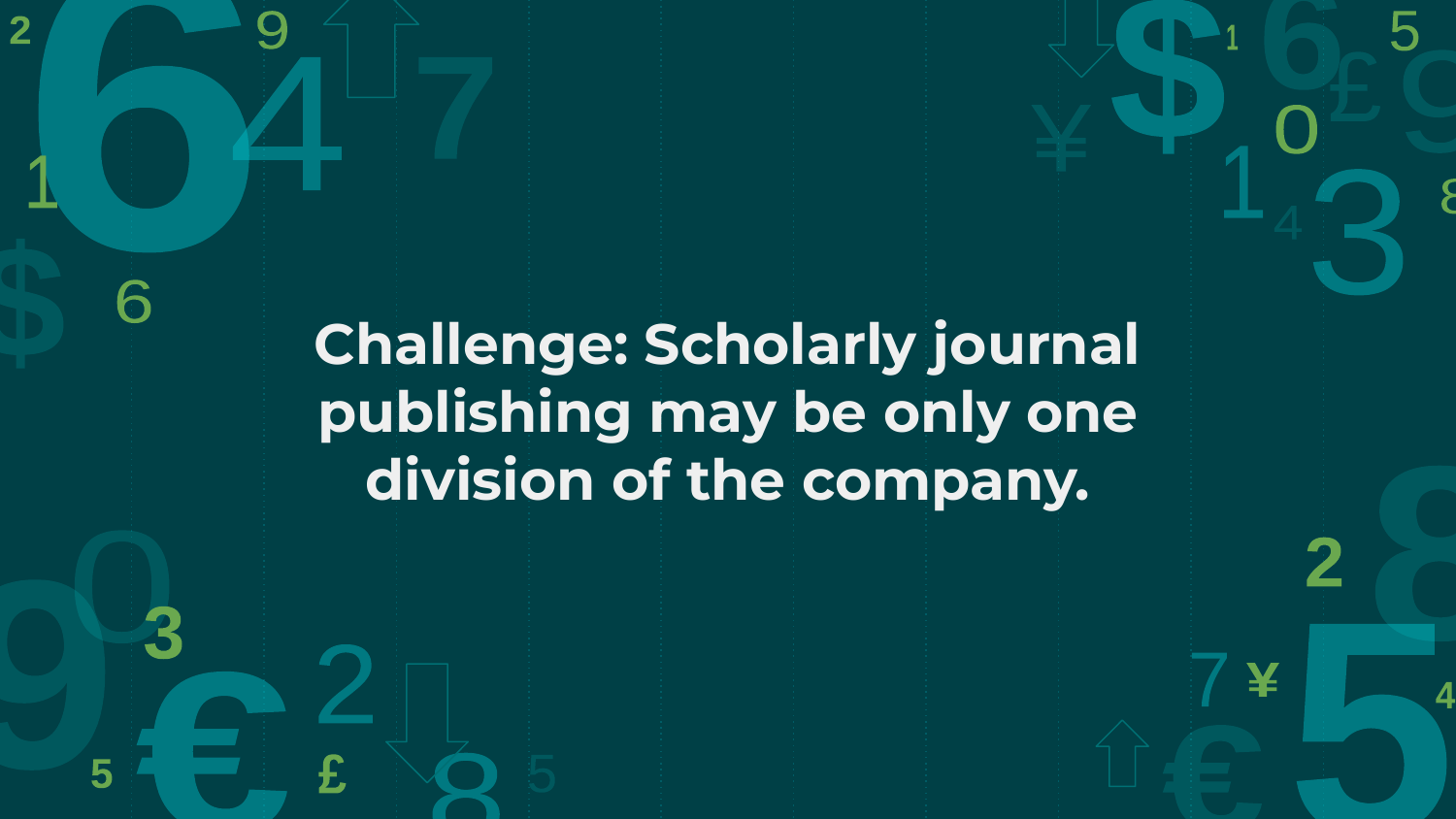

# Challenge: Scholarly journal publishing may be only one division of the company.